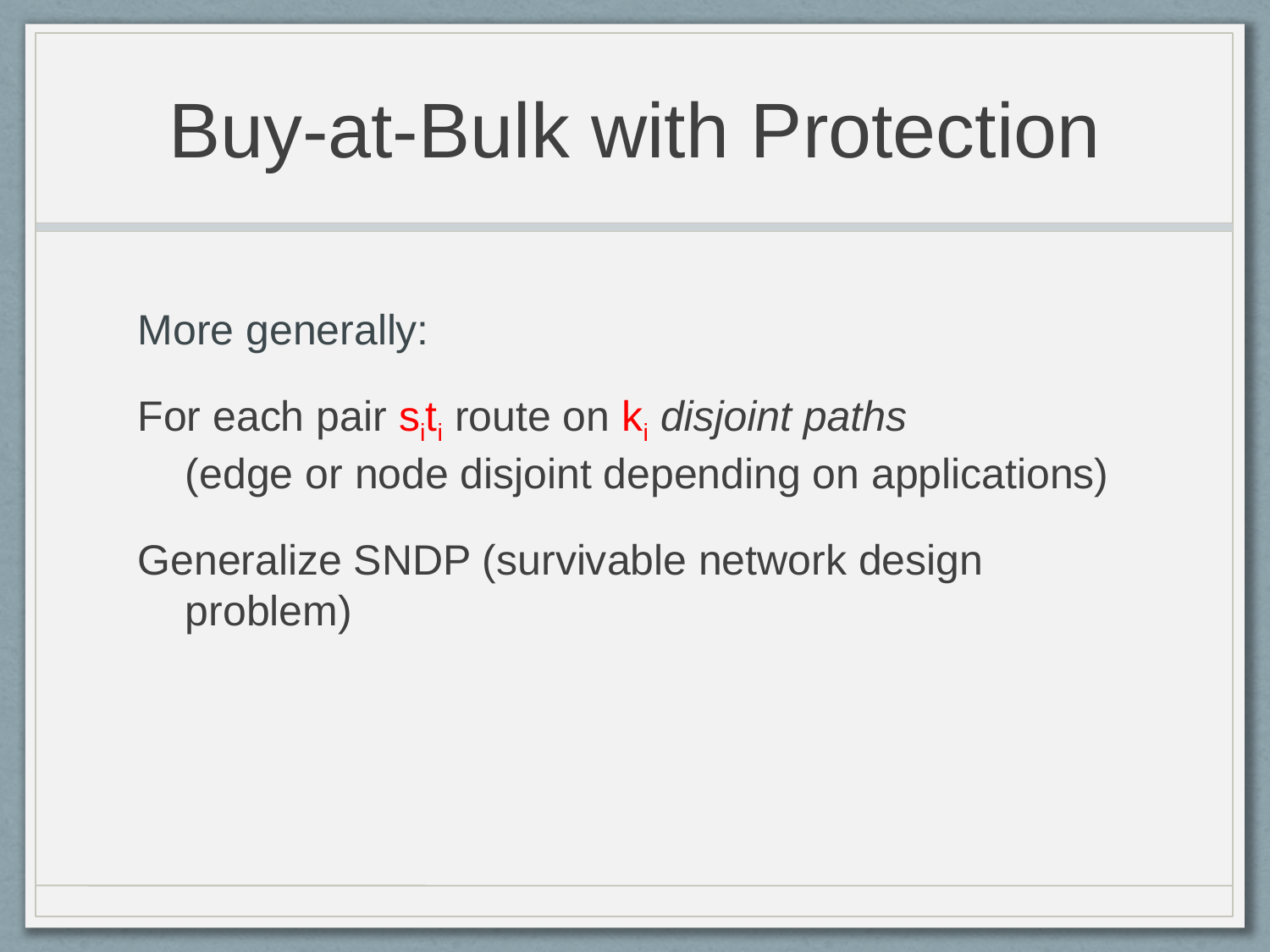

# Buy-at-Bulk with Protection
More generally:
For each pair siti route on ki disjoint paths  		   (edge or node disjoint depending on applications)
Generalize SNDP (survivable network design problem)